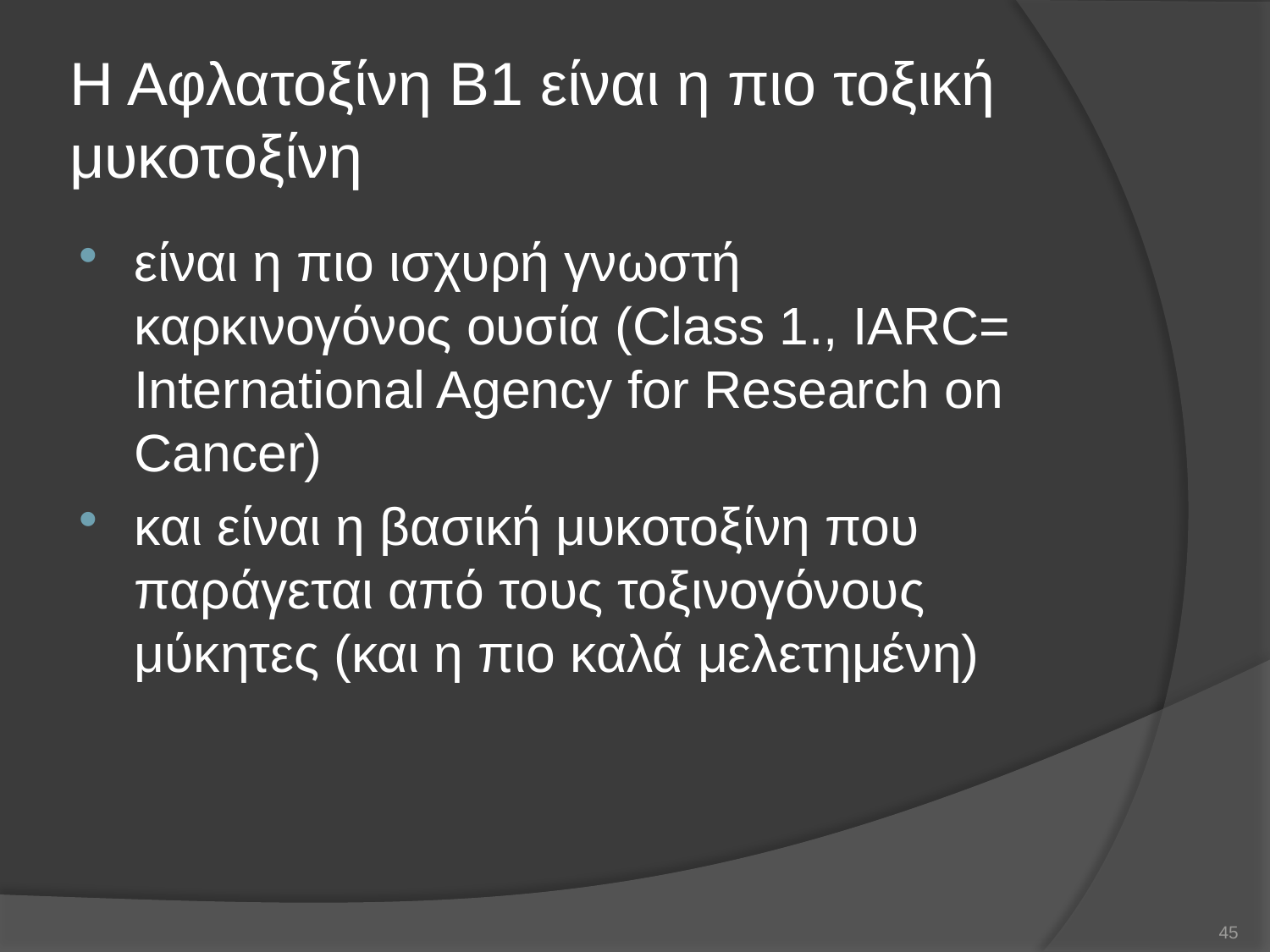

# Η Αφλατοξίνη Β1 είναι η πιο τοξική μυκοτοξίνη
είναι η πιο ισχυρή γνωστή  καρκινογόνος ουσία (Class 1., IARC= International Agency for Research on Cancer)
και είναι η βασική μυκοτοξίνη που παράγεται από τους τοξινογόνους μύκητες (και η πιο καλά μελετημένη)

45